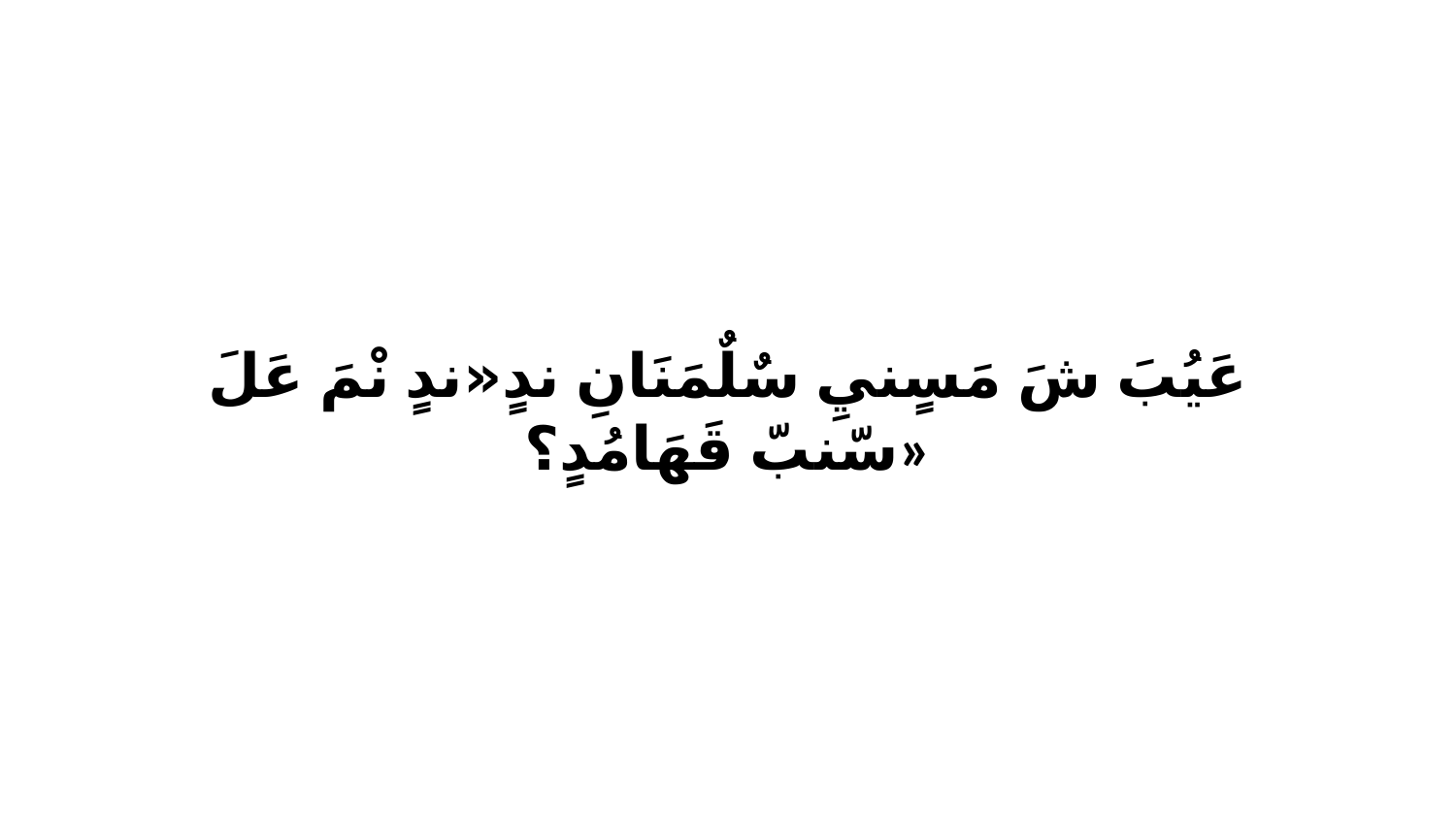

عَيُبَ شَ مَسٍنيِ سٌلٌمَنَانِ ندٍ«ندٍ نْمَ عَلَ سّنبّ قَهَامُدٍ؟»